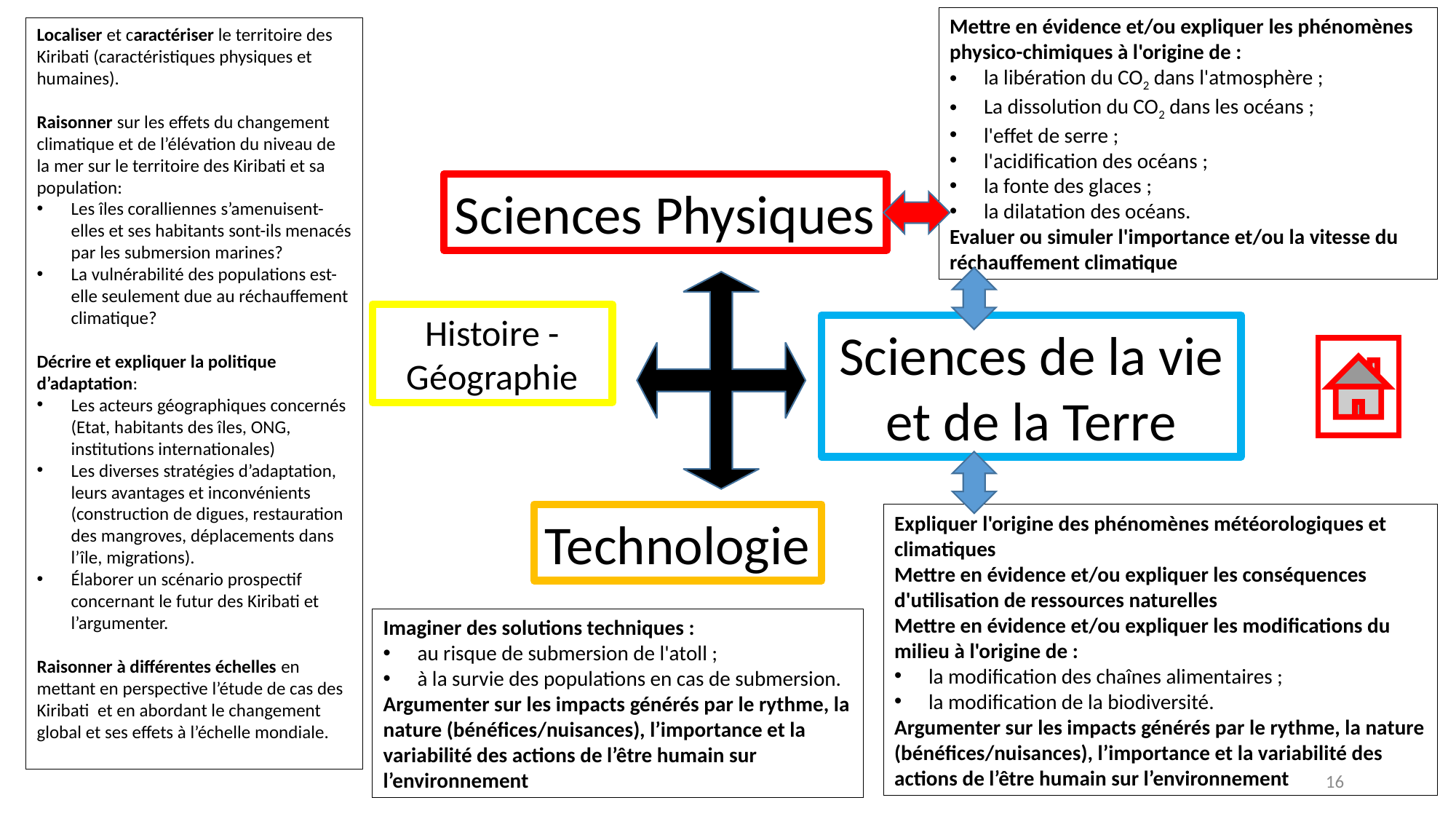

Mettre en évidence et/ou expliquer les phénomènes physico-chimiques à l'origine de :
la libération du CO2 dans l'atmosphère ;
La dissolution du CO2 dans les océans ;
l'effet de serre ;
l'acidification des océans ;
la fonte des glaces ;
la dilatation des océans.
Evaluer ou simuler l'importance et/ou la vitesse du réchauffement climatique
Localiser et caractériser le territoire des Kiribati (caractéristiques physiques et humaines).

Raisonner sur les effets du changement climatique et de l’élévation du niveau de la mer sur le territoire des Kiribati et sa population:
Les îles coralliennes s’amenuisent-elles et ses habitants sont-ils menacés par les submersion marines?
La vulnérabilité des populations est-elle seulement due au réchauffement climatique?

Décrire et expliquer la politique d’adaptation:
Les acteurs géographiques concernés (Etat, habitants des îles, ONG, institutions internationales)
Les diverses stratégies d’adaptation, leurs avantages et inconvénients (construction de digues, restauration des mangroves, déplacements dans l’île, migrations).
Élaborer un scénario prospectif concernant le futur des Kiribati et l’argumenter.

Raisonner à différentes échelles en mettant en perspective l’étude de cas des Kiribati  et en abordant le changement global et ses effets à l’échelle mondiale.

Sciences Physiques

Histoire - Géographie
Sciences de la vie et de la Terre

Technologie
Expliquer l'origine des phénomènes météorologiques et climatiques
Mettre en évidence et/ou expliquer les conséquences d'utilisation de ressources naturelles
Mettre en évidence et/ou expliquer les modifications du milieu à l'origine de :
la modification des chaînes alimentaires ;
la modification de la biodiversité.
Argumenter sur les impacts générés par le rythme, la nature (bénéfices/nuisances), l’importance et la variabilité des actions de l’être humain sur l’environnement
Imaginer des solutions techniques :
au risque de submersion de l'atoll ;
à la survie des populations en cas de submersion.
Argumenter sur les impacts générés par le rythme, la nature (bénéfices/nuisances), l’importance et la variabilité des actions de l’être humain sur l’environnement
16